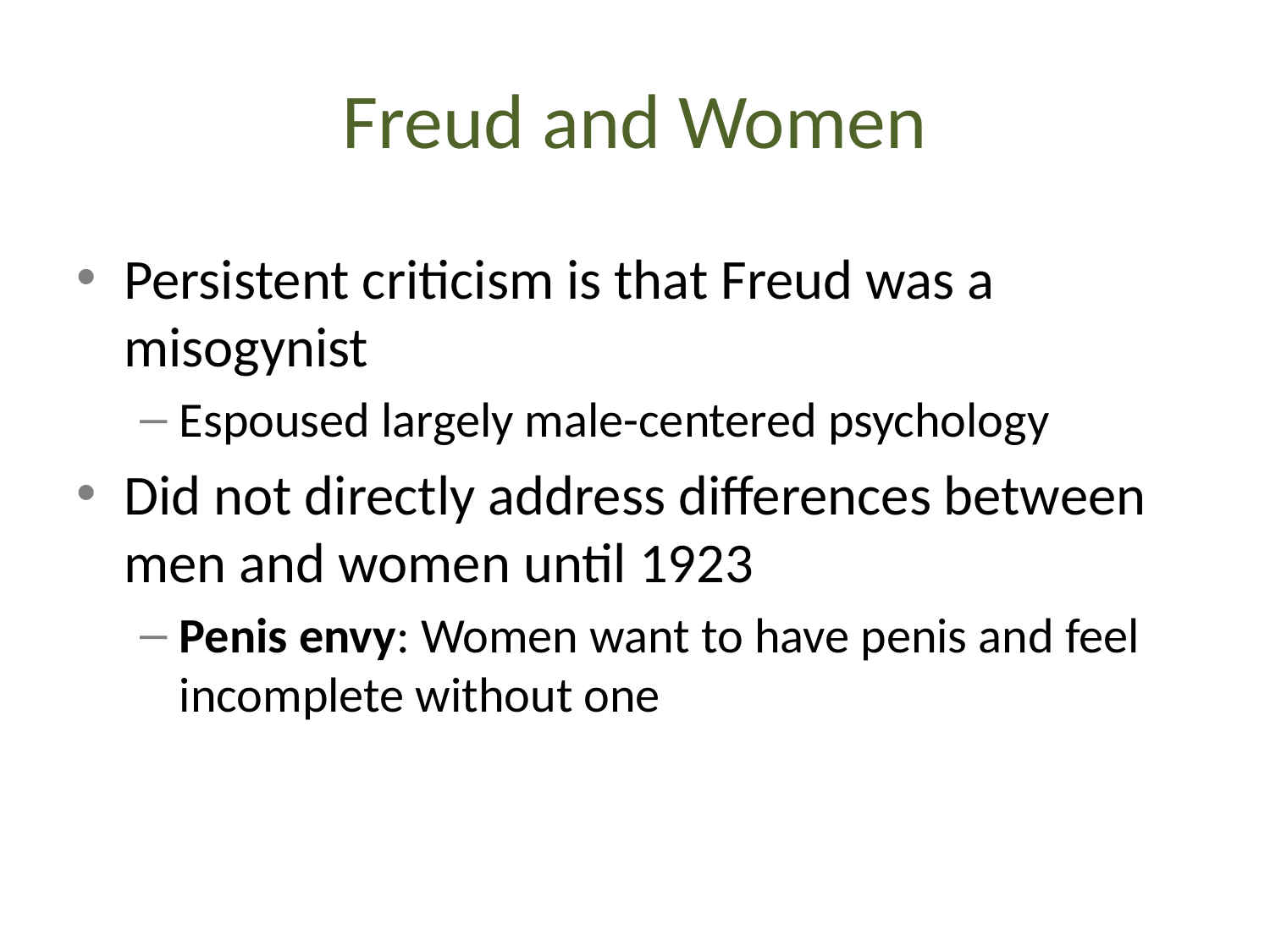

# Freud and Women
Persistent criticism is that Freud was a misogynist
Espoused largely male-centered psychology
Did not directly address differences between men and women until 1923
Penis envy: Women want to have penis and feel incomplete without one